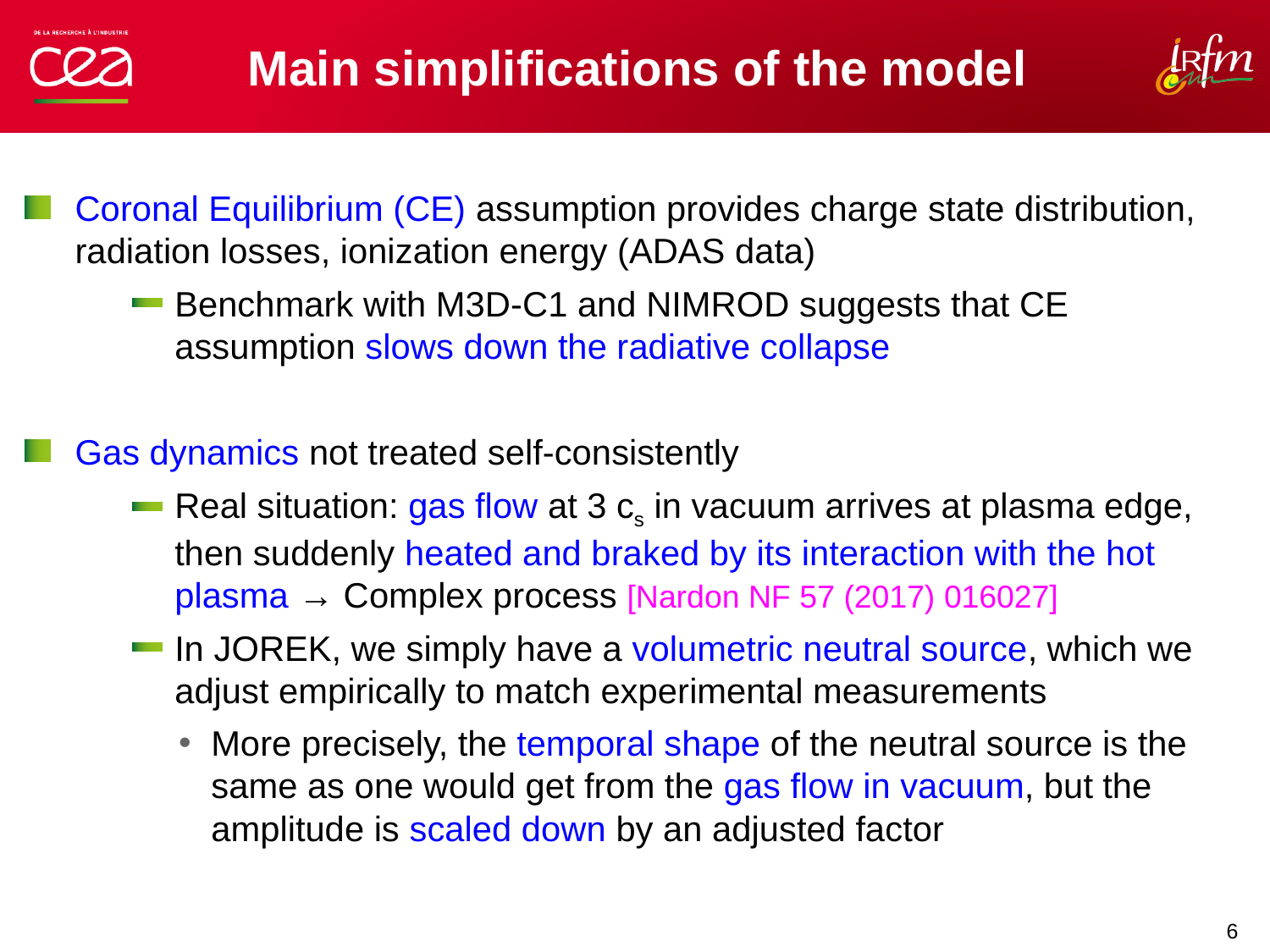

# Main simplifications of the model
Coronal Equilibrium (CE) assumption provides charge state distribution, radiation losses, ionization energy (ADAS data)
Benchmark with M3D-C1 and NIMROD suggests that CE assumption slows down the radiative collapse

Gas dynamics not treated self-consistently
Real situation: gas flow at 3 cs in vacuum arrives at plasma edge, then suddenly heated and braked by its interaction with the hot plasma → Complex process [Nardon NF 57 (2017) 016027]
In JOREK, we simply have a volumetric neutral source, which we adjust empirically to match experimental measurements
More precisely, the temporal shape of the neutral source is the same as one would get from the gas flow in vacuum, but the amplitude is scaled down by an adjusted factor
6